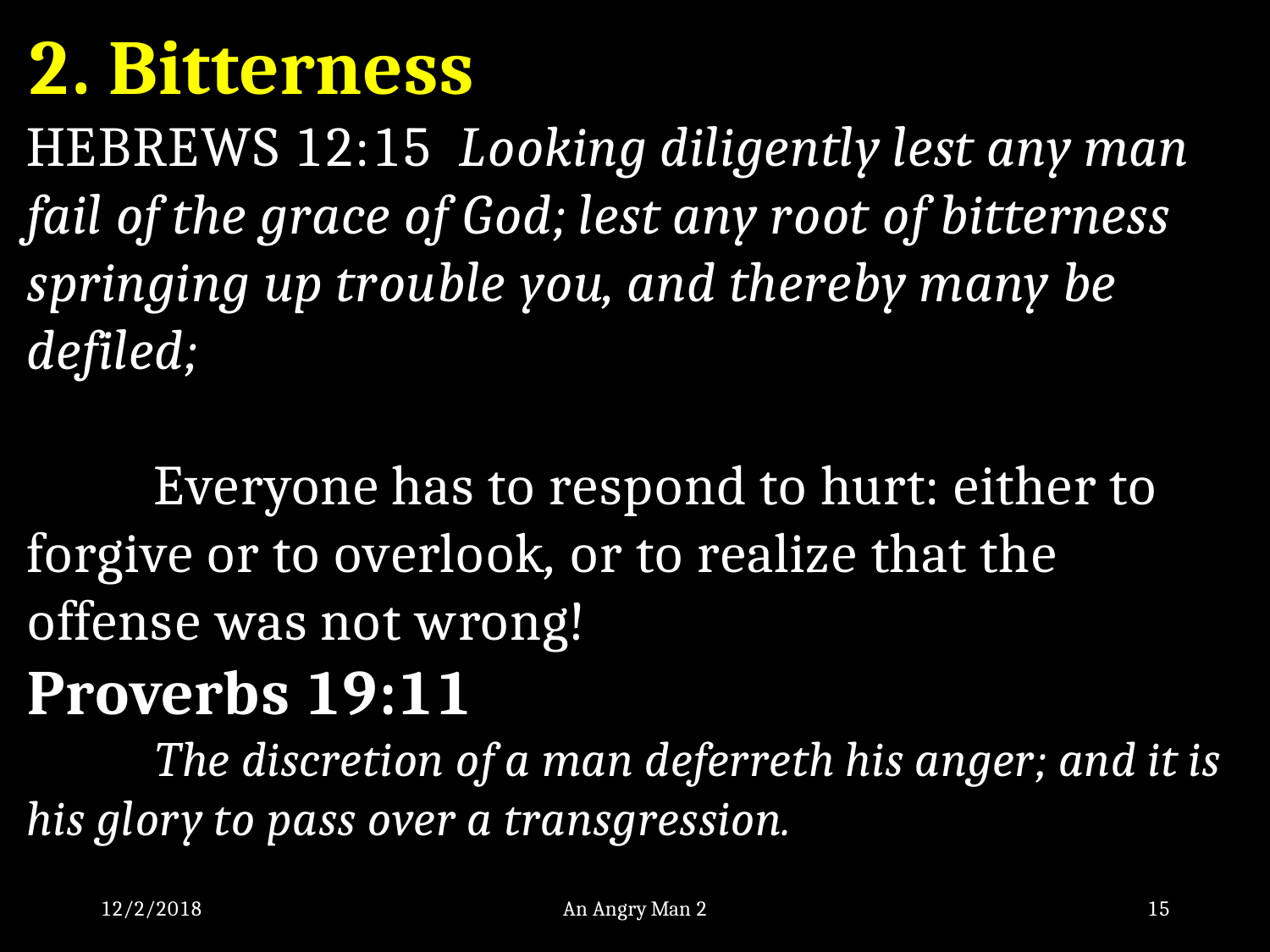

2. Bitterness
HEBREWS 12:15  Looking diligently lest any man fail of the grace of God; lest any root of bitterness springing up trouble you, and thereby many be defiled;

	Everyone has to respond to hurt: either to forgive or to overlook, or to realize that the offense was not wrong!
Proverbs 19:11
	The discretion of a man deferreth his anger; and it is his glory to pass over a transgression.

12/2/2018
An Angry Man 2
15